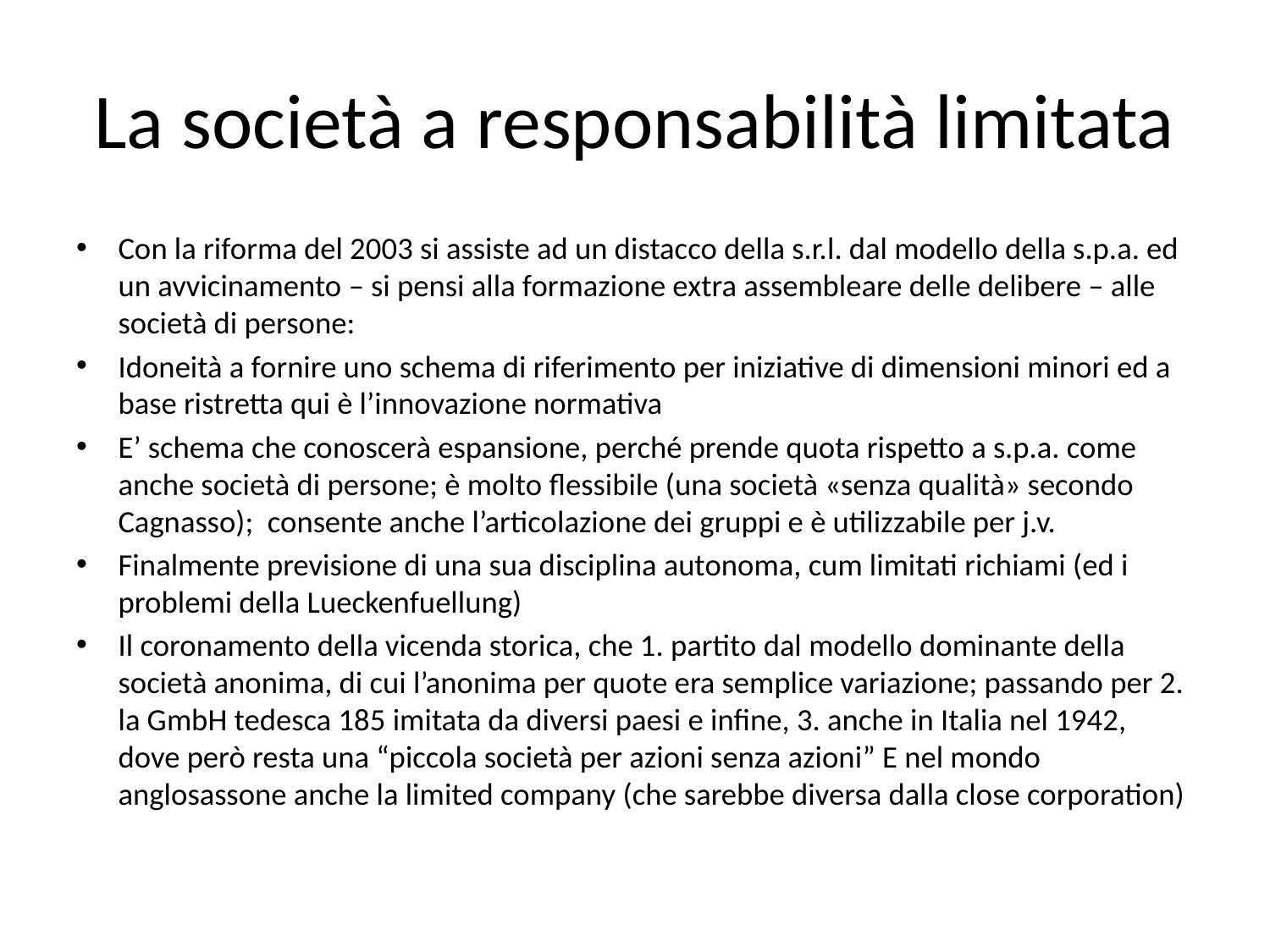

# La società a responsabilità limitata
Con la riforma del 2003 si assiste ad un distacco della s.r.l. dal modello della s.p.a. ed un avvicinamento – si pensi alla formazione extra assembleare delle delibere – alle società di persone:
Idoneità a fornire uno schema di riferimento per iniziative di dimensioni minori ed a base ristretta qui è l’innovazione normativa
E’ schema che conoscerà espansione, perché prende quota rispetto a s.p.a. come anche società di persone; è molto flessibile (una società «senza qualità» secondo Cagnasso);  consente anche l’articolazione dei gruppi e è utilizzabile per j.v.
Finalmente previsione di una sua disciplina autonoma, cum limitati richiami (ed i problemi della Lueckenfuellung)
Il coronamento della vicenda storica, che 1. partito dal modello dominante della società anonima, di cui l’anonima per quote era semplice variazione; passando per 2. la GmbH tedesca 185 imitata da diversi paesi e infine, 3. anche in Italia nel 1942, dove però resta una “piccola società per azioni senza azioni” E nel mondo anglosassone anche la limited company (che sarebbe diversa dalla close corporation)